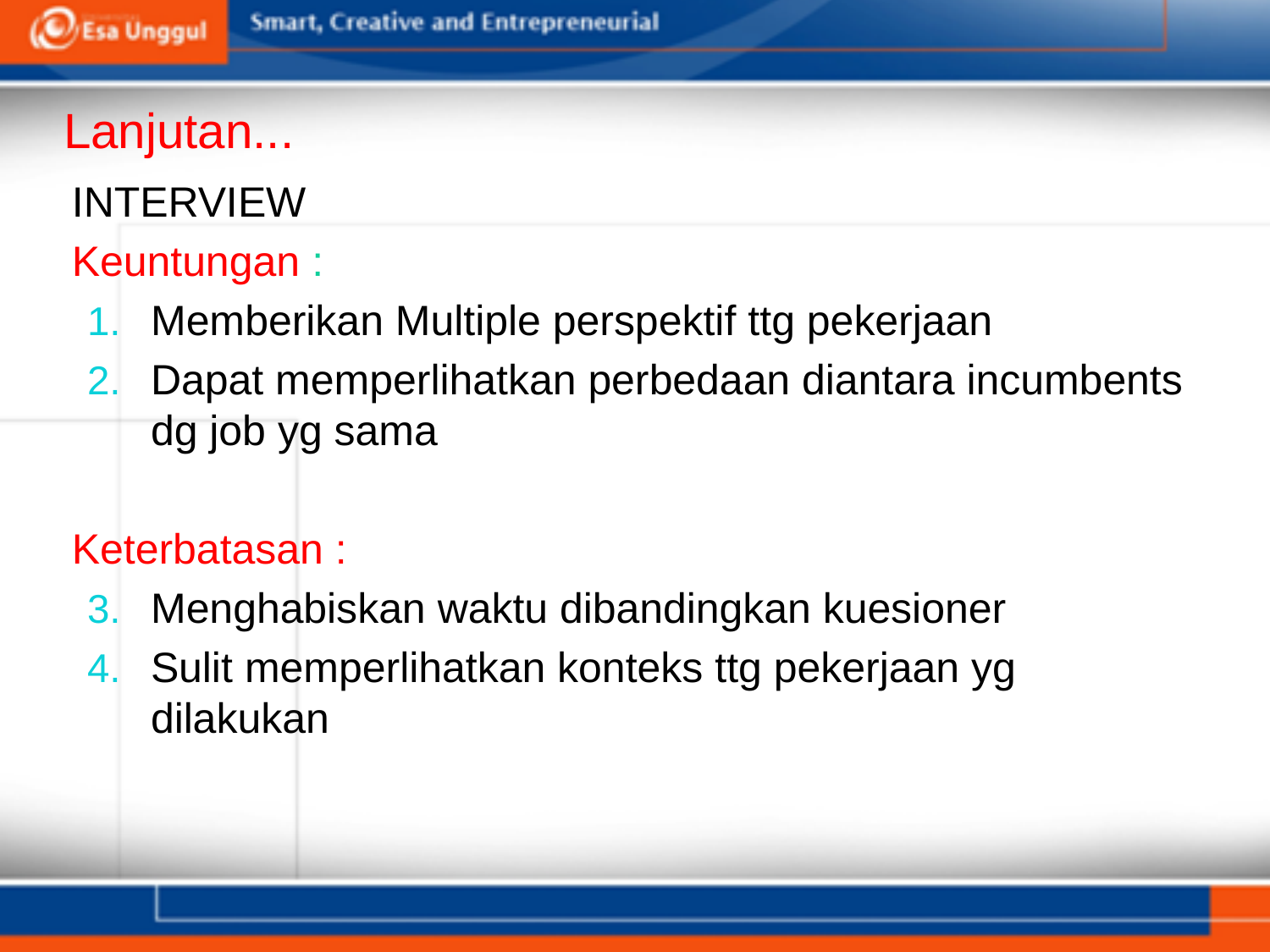

# Lanjutan...
INTERVIEW
Keuntungan :
Memberikan Multiple perspektif ttg pekerjaan
Dapat memperlihatkan perbedaan diantara incumbents dg job yg sama

Keterbatasan :
Menghabiskan waktu dibandingkan kuesioner
Sulit memperlihatkan konteks ttg pekerjaan yg dilakukan